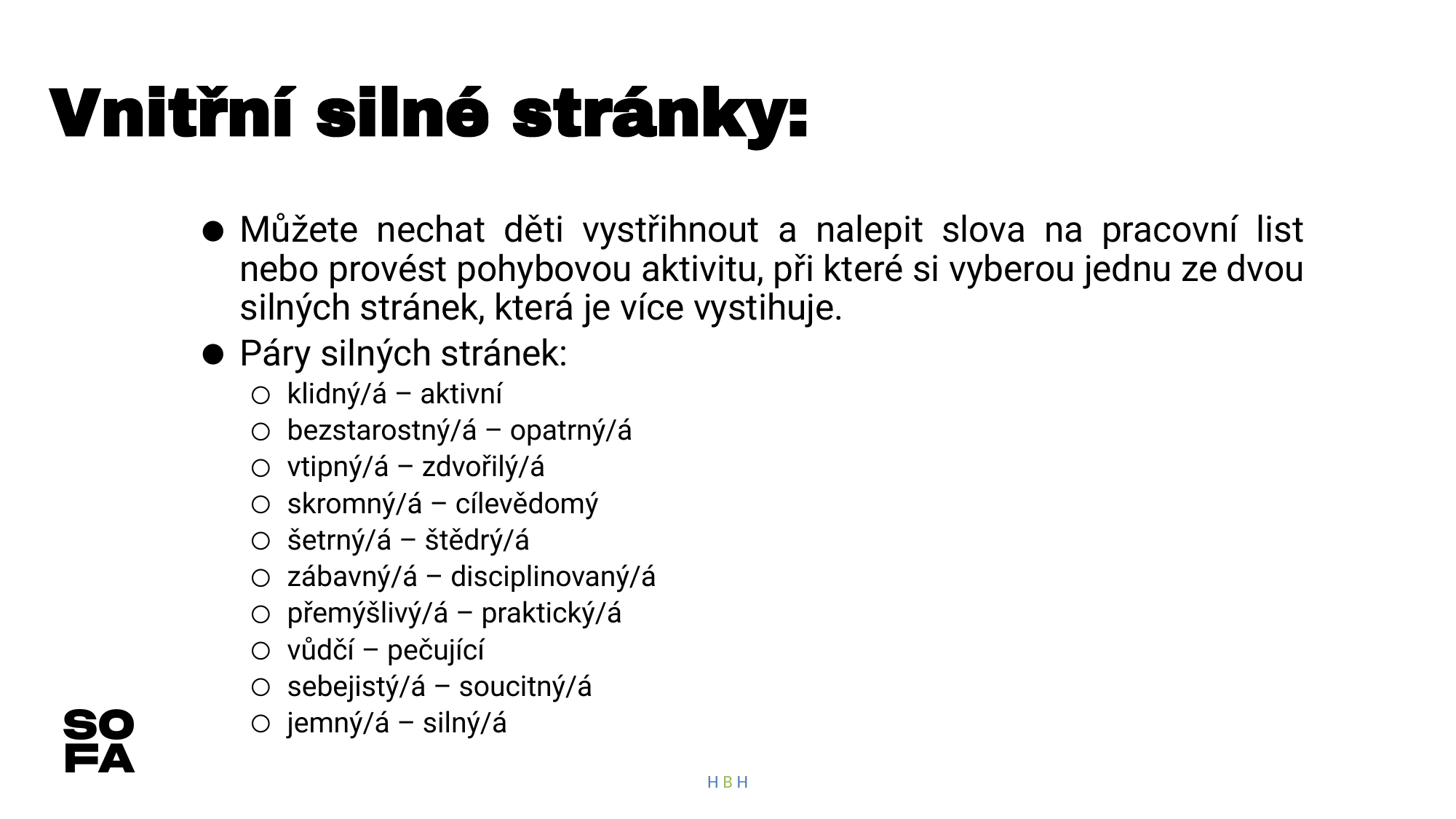

# Vnitřní silné stránky:
Můžete nechat děti vystřihnout a nalepit slova na pracovní list nebo provést pohybovou aktivitu, při které si vyberou jednu ze dvou silných stránek, která je více vystihuje.
Páry silných stránek:
klidný/á – aktivní
bezstarostný/á – opatrný/á
vtipný/á – zdvořilý/á
skromný/á – cílevědomý
šetrný/á – štědrý/á
zábavný/á – disciplinovaný/á
přemýšlivý/á – praktický/á
vůdčí – pečující
sebejistý/á – soucitný/á
jemný/á – silný/á
H B H